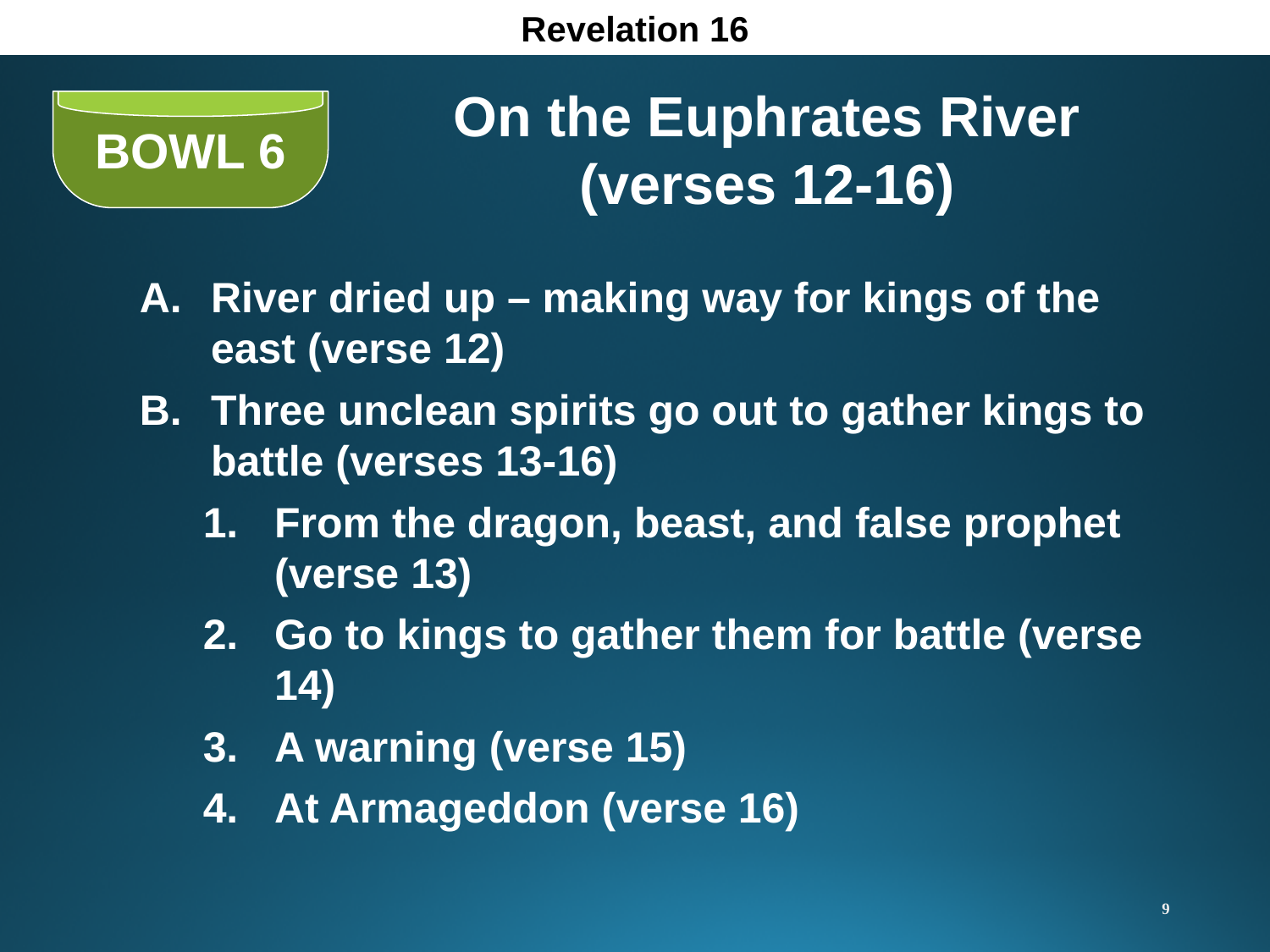

Revelation 16

On the Euphrates River (verses 12-16)

BOWL 6
River dried up – making way for kings of the east (verse 12)
Three unclean spirits go out to gather kings to battle (verses 13-16)
From the dragon, beast, and false prophet (verse 13)
Go to kings to gather them for battle (verse 14)
A warning (verse 15)
At Armageddon (verse 16)
9